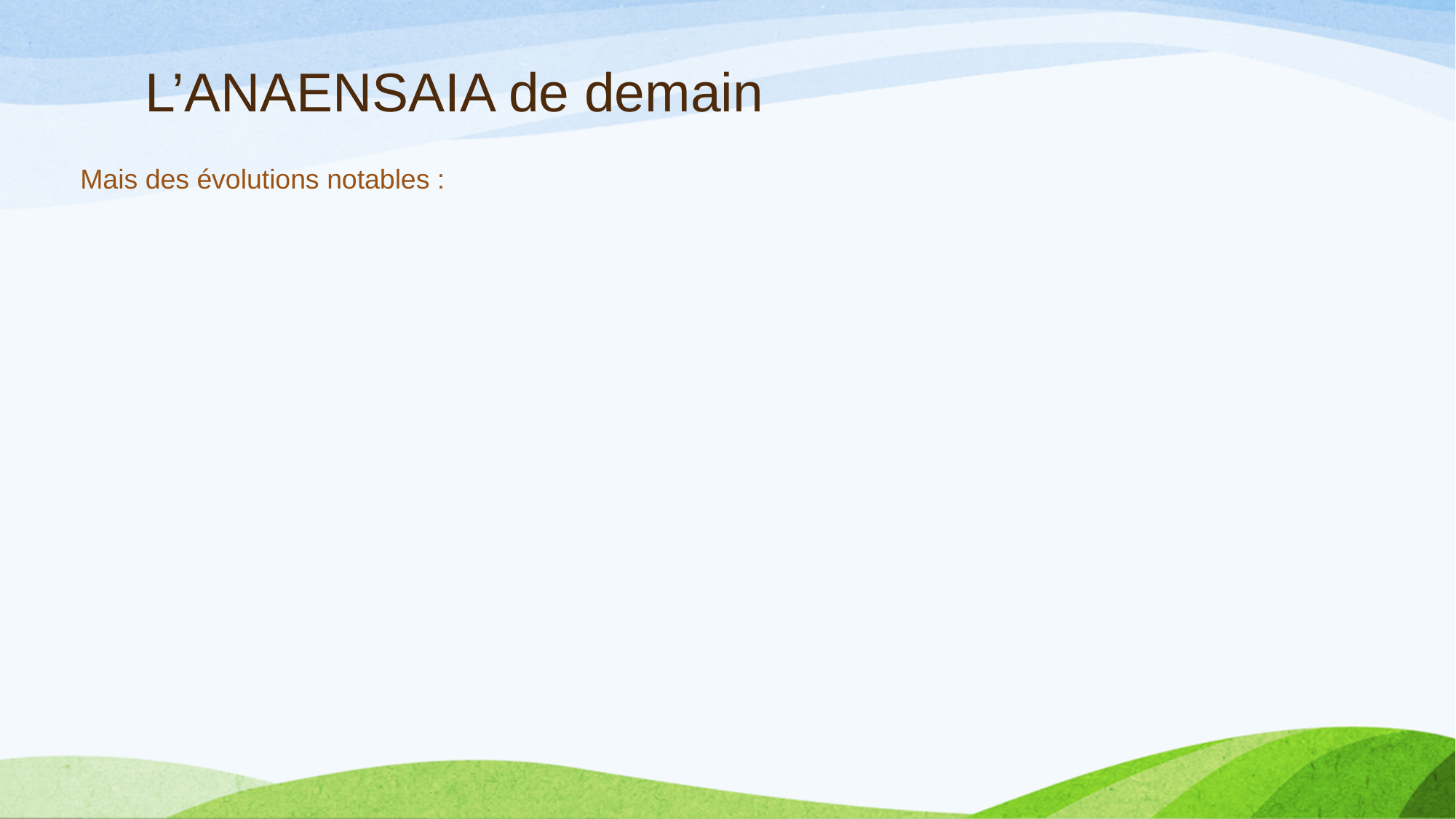

# L’ANAENSAIA de demain
Mais des évolutions notables :